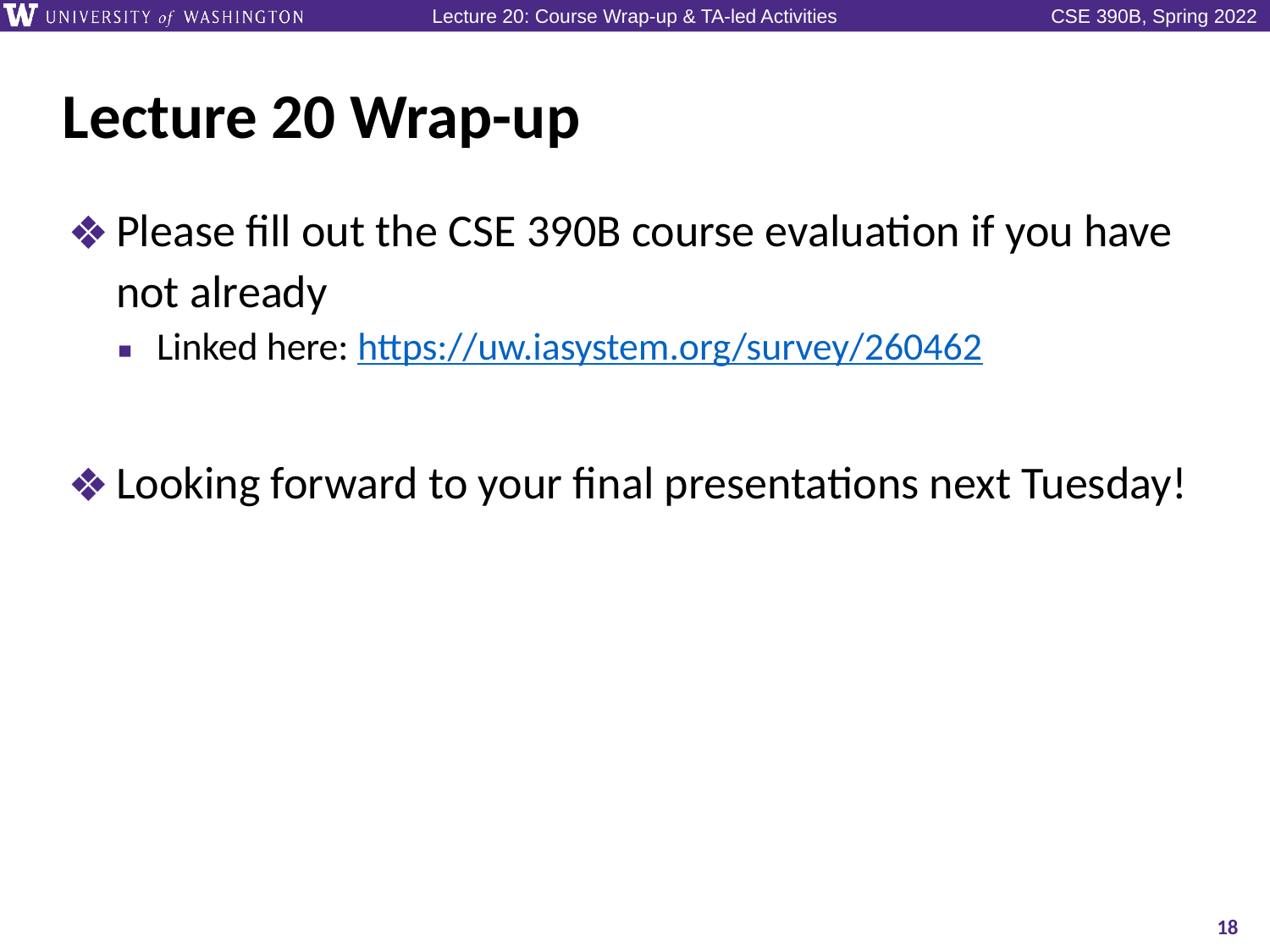

# Lecture 20 Wrap-up
Please fill out the CSE 390B course evaluation if you have not already
Linked here: https://uw.iasystem.org/survey/260462

Looking forward to your final presentations next Tuesday!
18